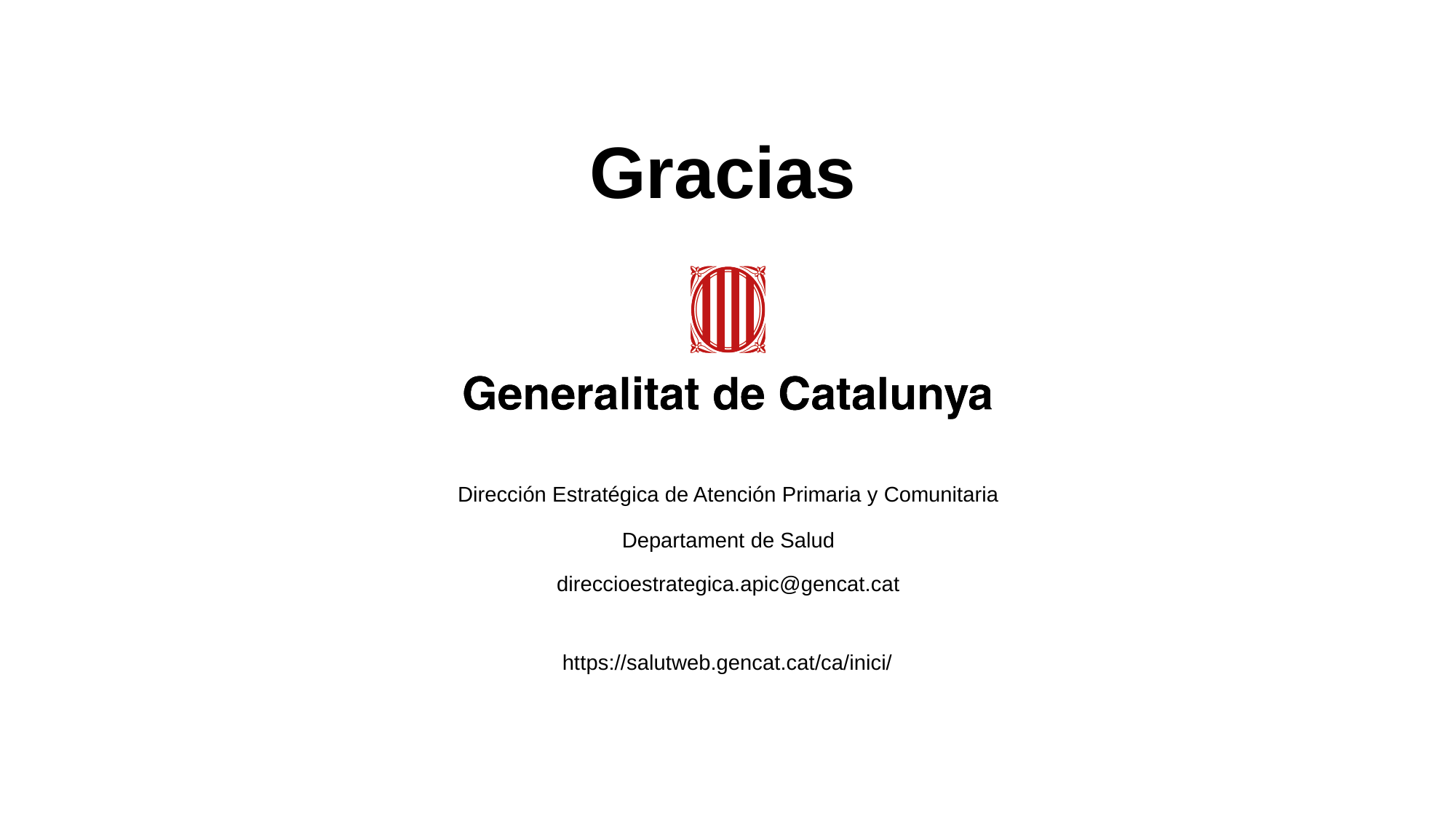

Gracias
Dirección Estratégica de Atención Primaria y Comunitaria
Departament de Salud
direccioestrategica.apic@gencat.cat
https://salutweb.gencat.cat/ca/inici/